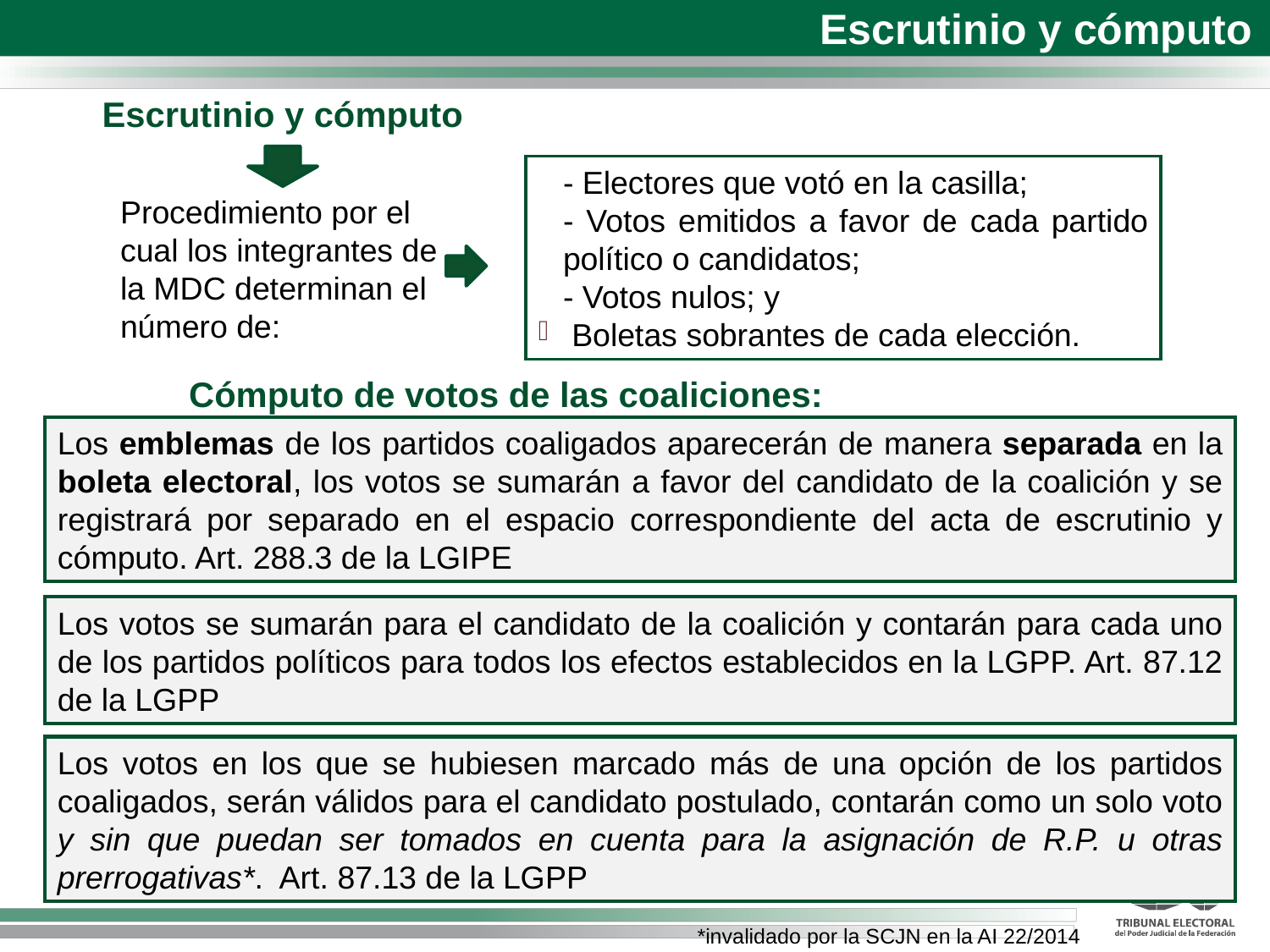

Escrutinio y cómputo
Escrutinio y cómputo

- Electores que votó en la casilla;
- Votos emitidos a favor de cada partido político o candidatos;
- Votos nulos; y
 Boletas sobrantes de cada elección.
Procedimiento por el cual los integrantes de la MDC determinan el número de:

Cómputo de votos de las coaliciones:
Los emblemas de los partidos coaligados aparecerán de manera separada en la boleta electoral, los votos se sumarán a favor del candidato de la coalición y se registrará por separado en el espacio correspondiente del acta de escrutinio y cómputo. Art. 288.3 de la LGIPE
Los votos se sumarán para el candidato de la coalición y contarán para cada uno de los partidos políticos para todos los efectos establecidos en la LGPP. Art. 87.12 de la LGPP
Los votos en los que se hubiesen marcado más de una opción de los partidos coaligados, serán válidos para el candidato postulado, contarán como un solo voto y sin que puedan ser tomados en cuenta para la asignación de R.P. u otras prerrogativas*.  Art. 87.13 de la LGPP

*invalidado por la SCJN en la AI 22/2014